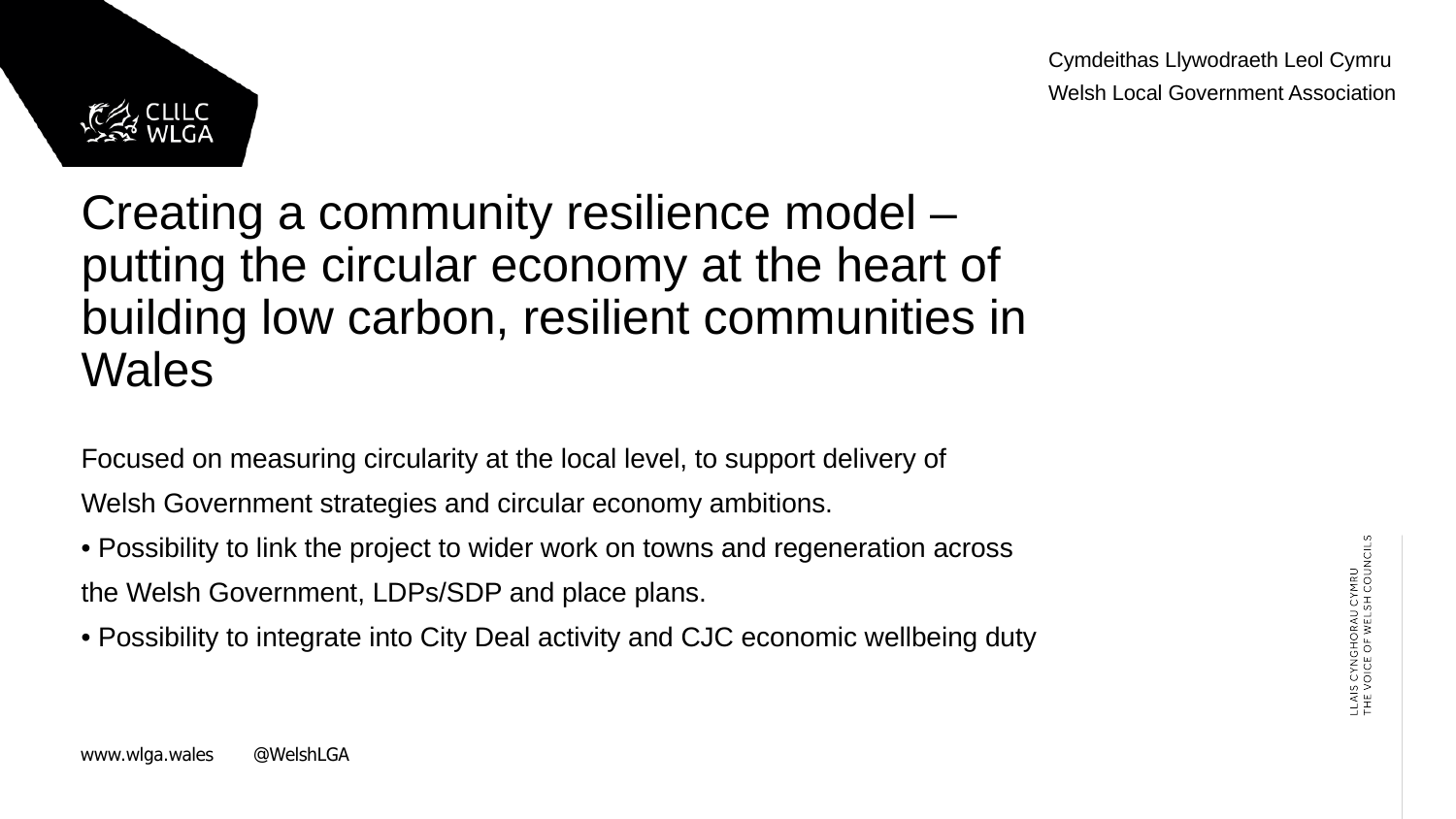

Creating a community resilience model – putting the circular economy at the heart of building low carbon, resilient communities in Wales

Focused on measuring circularity at the local level, to support delivery of
Welsh Government strategies and circular economy ambitions.
• Possibility to link the project to wider work on towns and regeneration across
the Welsh Government, LDPs/SDP and place plans.
• Possibility to integrate into City Deal activity and CJC economic wellbeing duty